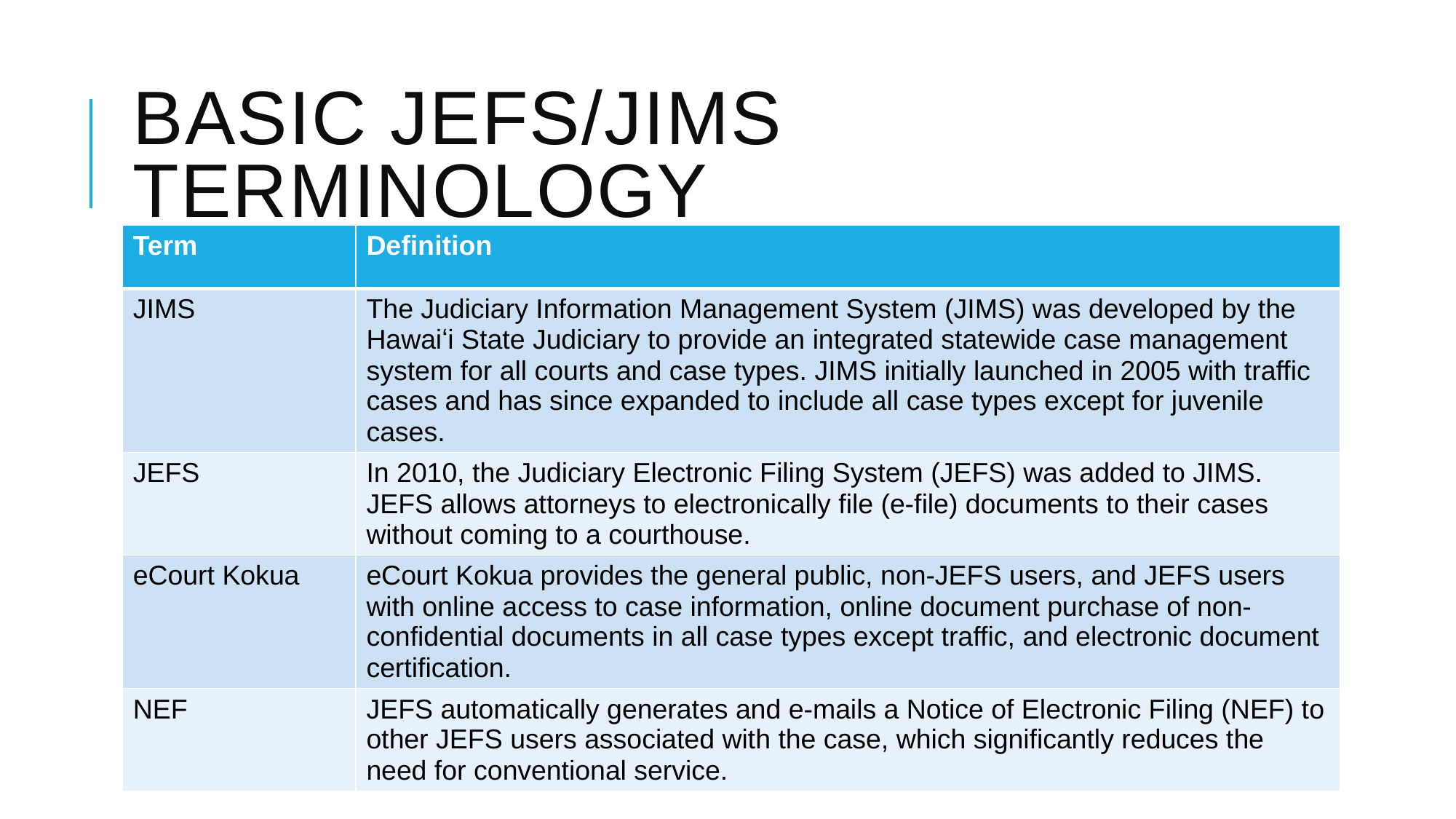

# Basic JEFs/JIMS Terminology
| Term | Definition |
| --- | --- |
| JIMS | The Judiciary Information Management System (JIMS) was developed by the Hawaiʻi State Judiciary to provide an integrated statewide case management system for all courts and case types. JIMS initially launched in 2005 with traffic cases and has since expanded to include all case types except for juvenile cases. |
| JEFS | In 2010, the Judiciary Electronic Filing System (JEFS) was added to JIMS. JEFS allows attorneys to electronically file (e-file) documents to their cases without coming to a courthouse. |
| eCourt Kokua | eCourt Kokua provides the general public, non-JEFS users, and JEFS users with online access to case information, online document purchase of non-confidential documents in all case types except traffic, and electronic document certification. |
| NEF | JEFS automatically generates and e-mails a Notice of Electronic Filing (NEF) to other JEFS users associated with the case, which significantly reduces the need for conventional service. |